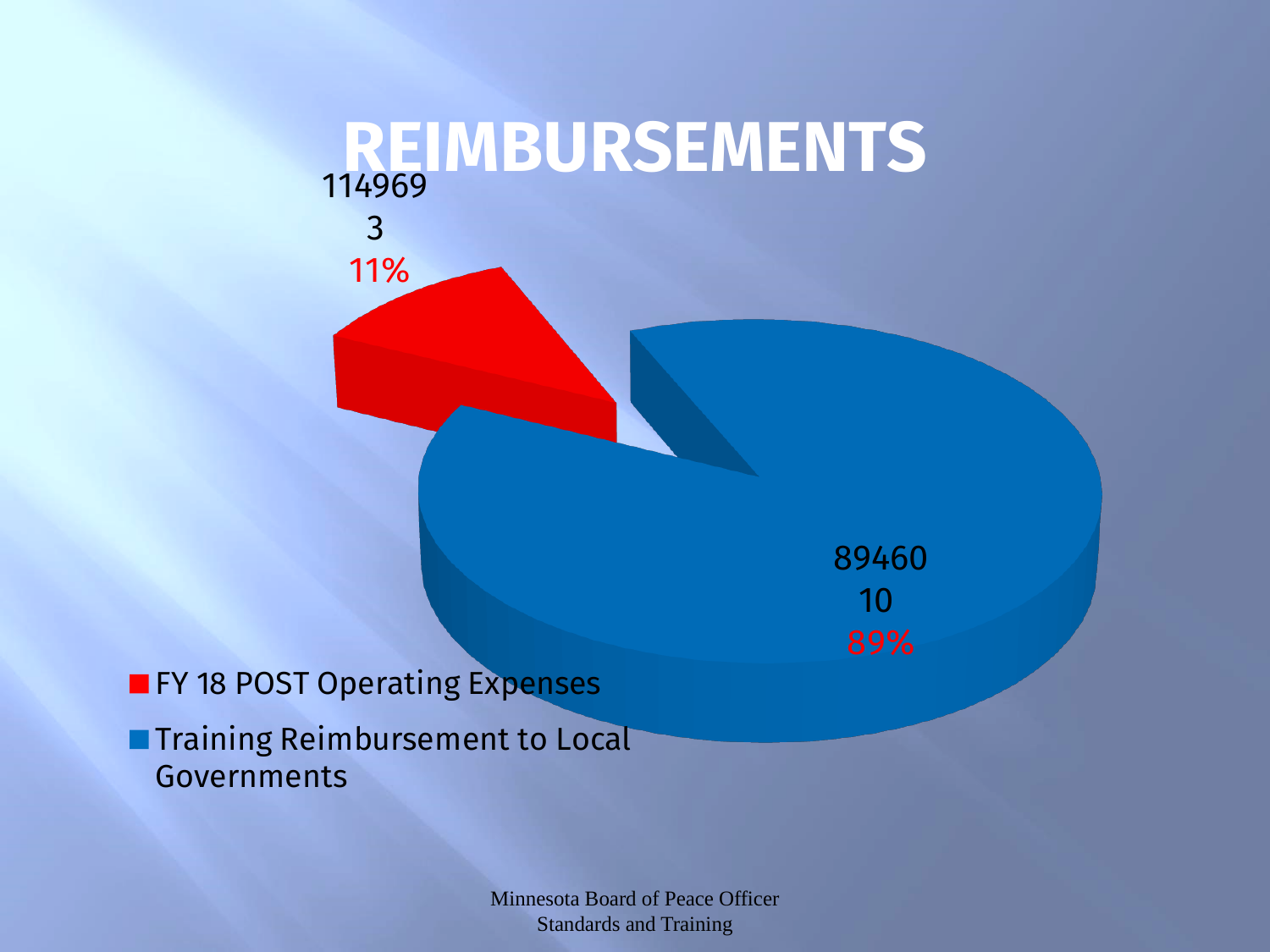

[unsupported chart]

Minnesota Board of Peace Officer Standards and Training